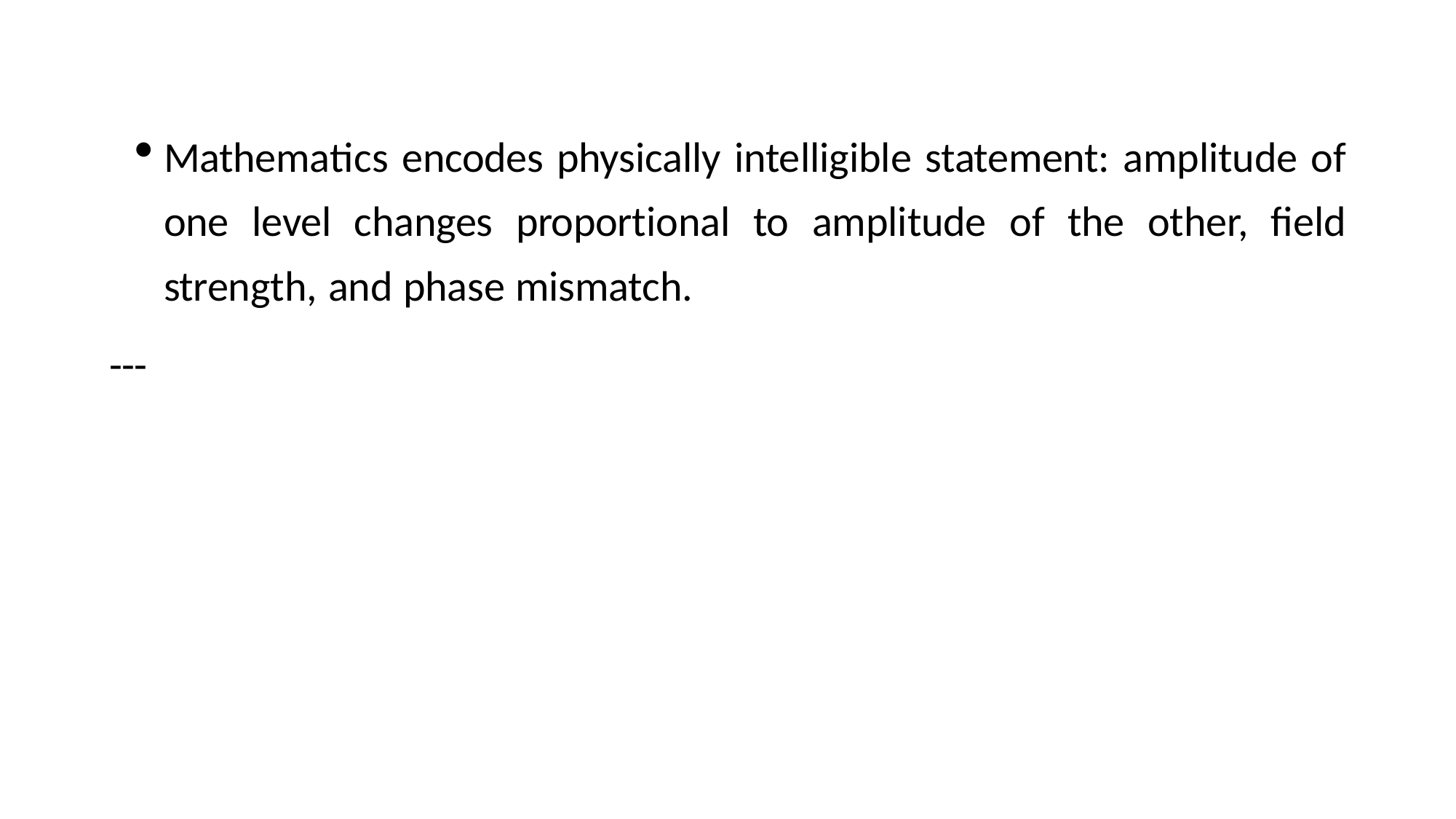

Mathematics encodes physically intelligible statement: amplitude of one  level  changes  proportional  to  amplitude  of  the  other,  field strength, and phase mismatch.
---